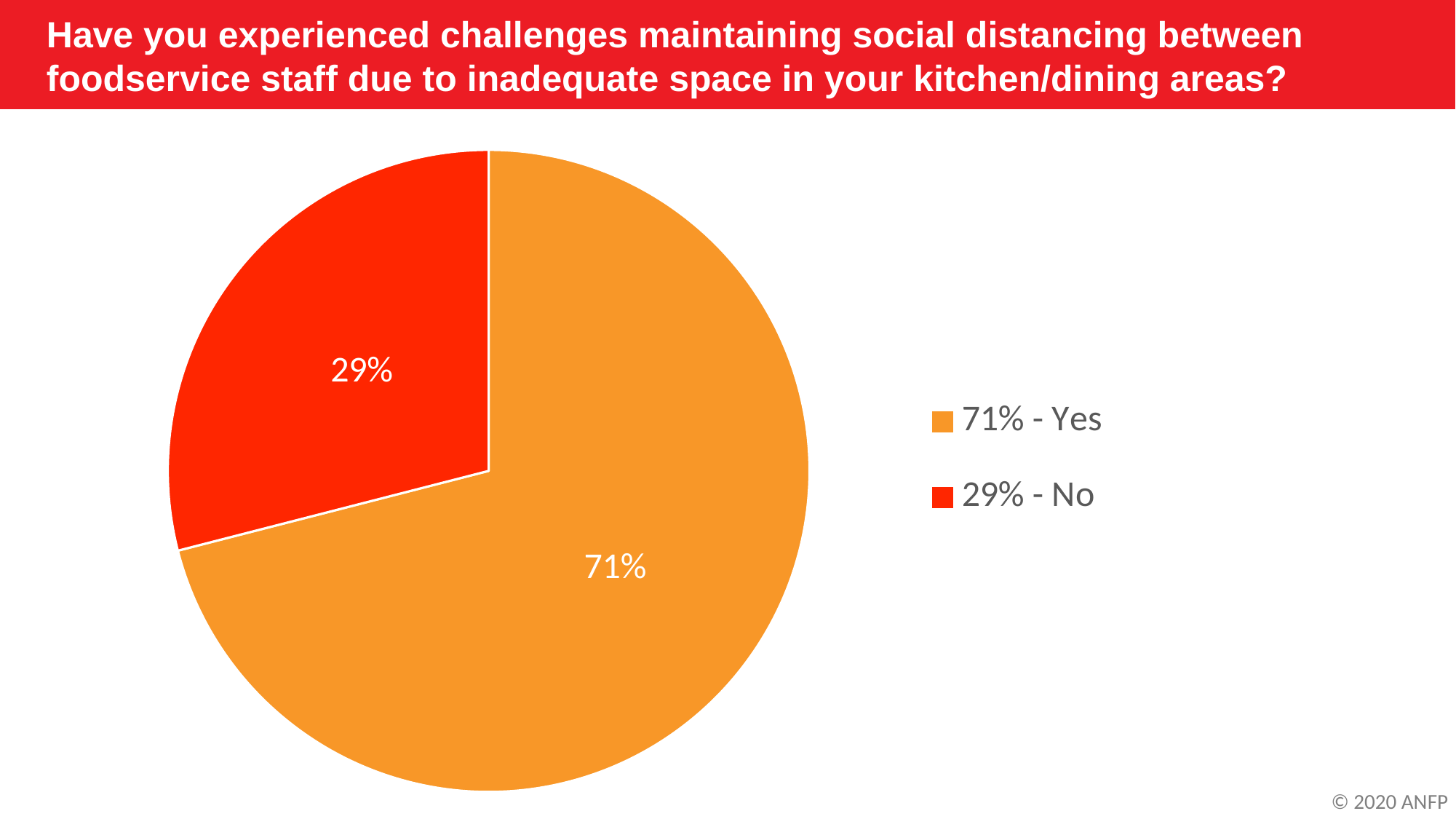

Have you experienced challenges maintaining social distancing between foodservice staff due to inadequate space in your kitchen/dining areas?

### Chart

| Category | Column1 |
|---|---|
| 71% - Yes | 0.71 |
| 29% - No | 0.29 |
© 2020 ANFP